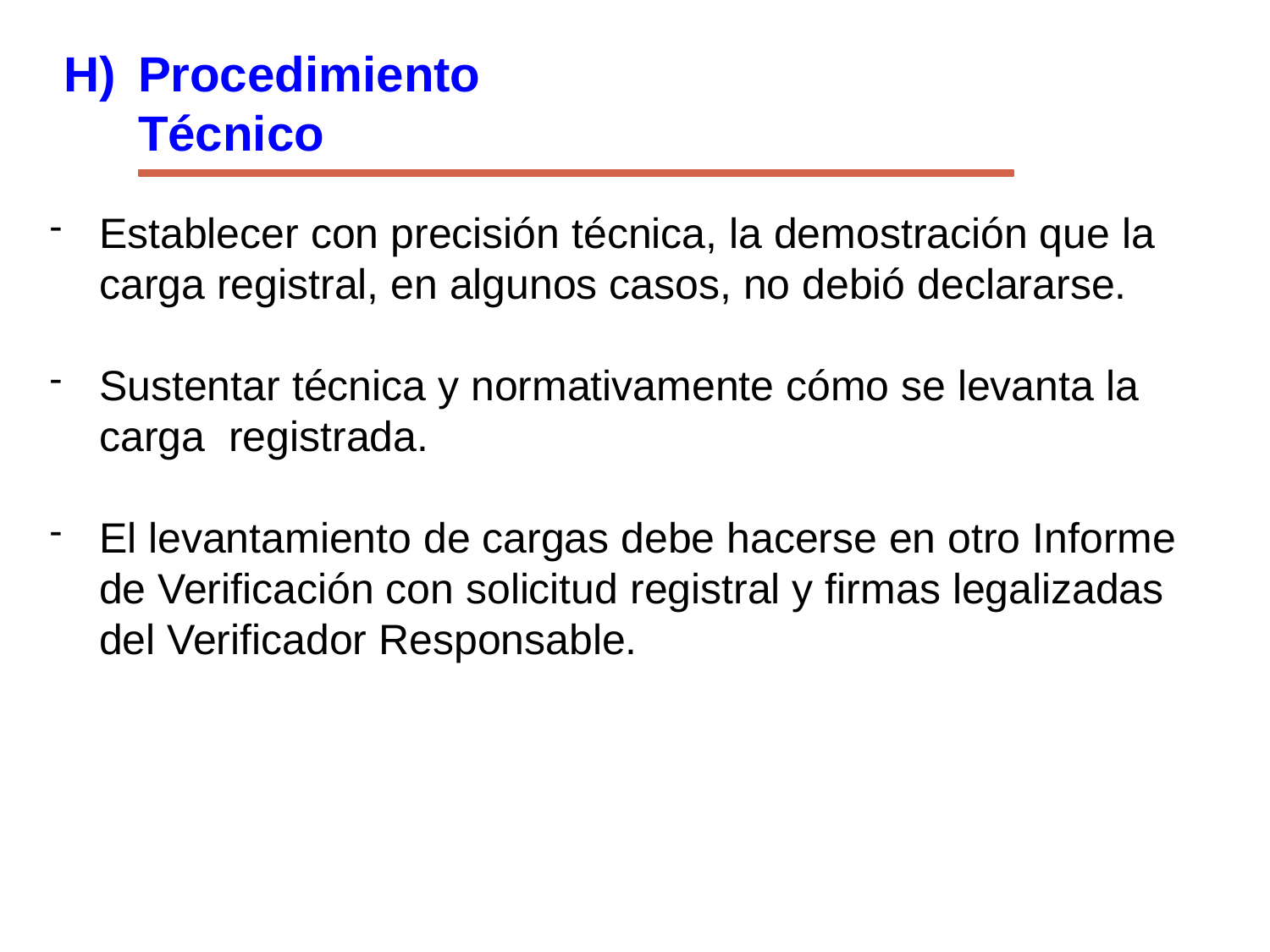

H)	Procedimiento
Técnico

Establecer con precisión técnica, la demostración que la carga registral, en algunos casos, no debió declararse.

Sustentar técnica y normativamente cómo se levanta la carga  registrada.

El levantamiento de cargas debe hacerse en otro Informe de Verificación con solicitud registral y firmas legalizadas del Verificador Responsable.